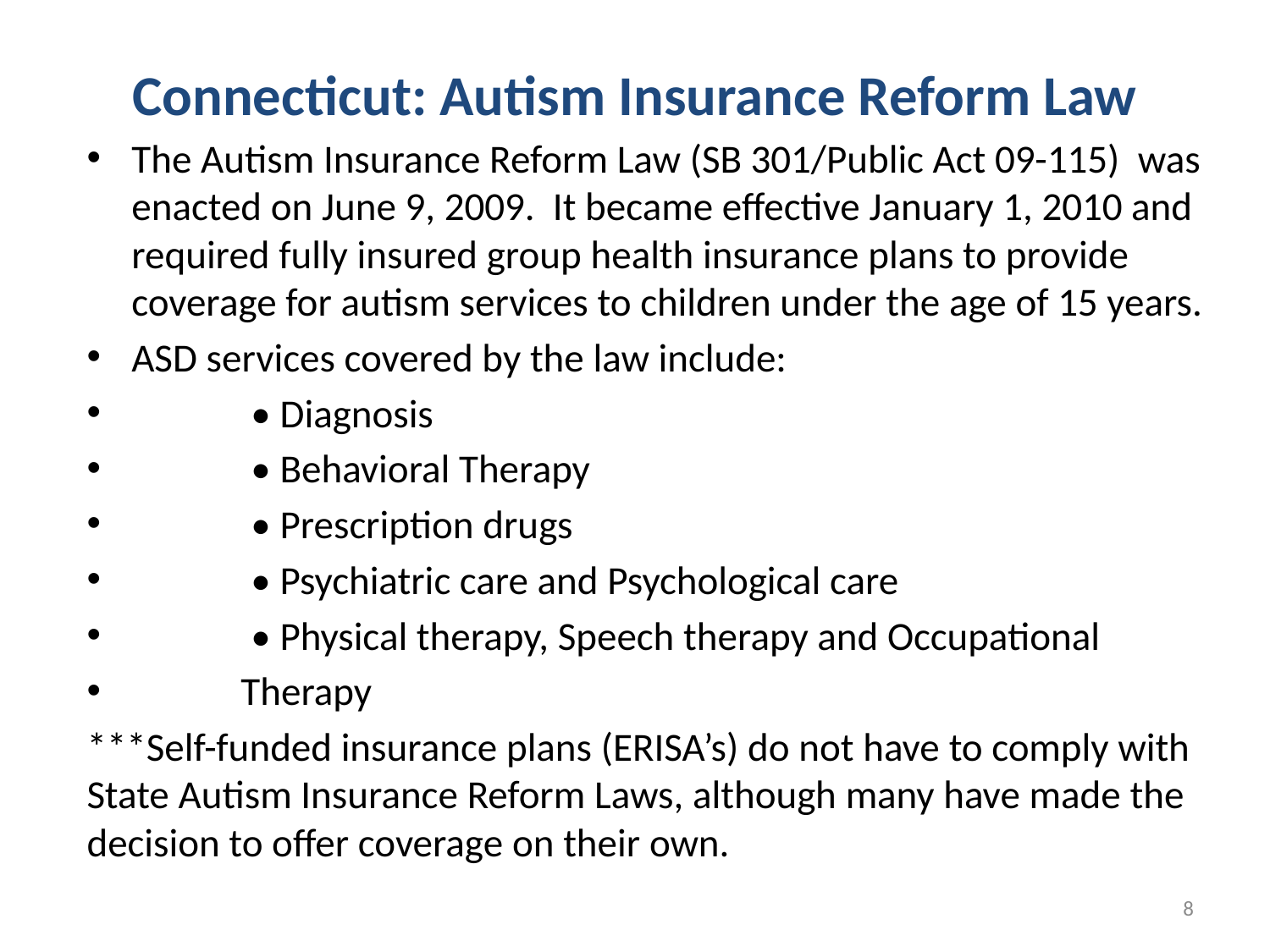

# Connecticut: Autism Insurance Reform Law
The Autism Insurance Reform Law (SB 301/Public Act 09-115)  was enacted on June 9, 2009.  It became effective January 1, 2010 and required fully insured group health insurance plans to provide coverage for autism services to children under the age of 15 years.
ASD services covered by the law include:
	• Diagnosis
	• Behavioral Therapy
	• Prescription drugs
	• Psychiatric care and Psychological care
	• Physical therapy, Speech therapy and Occupational
            Therapy
***Self-funded insurance plans (ERISA’s) do not have to comply with State Autism Insurance Reform Laws, although many have made the decision to offer coverage on their own.

8